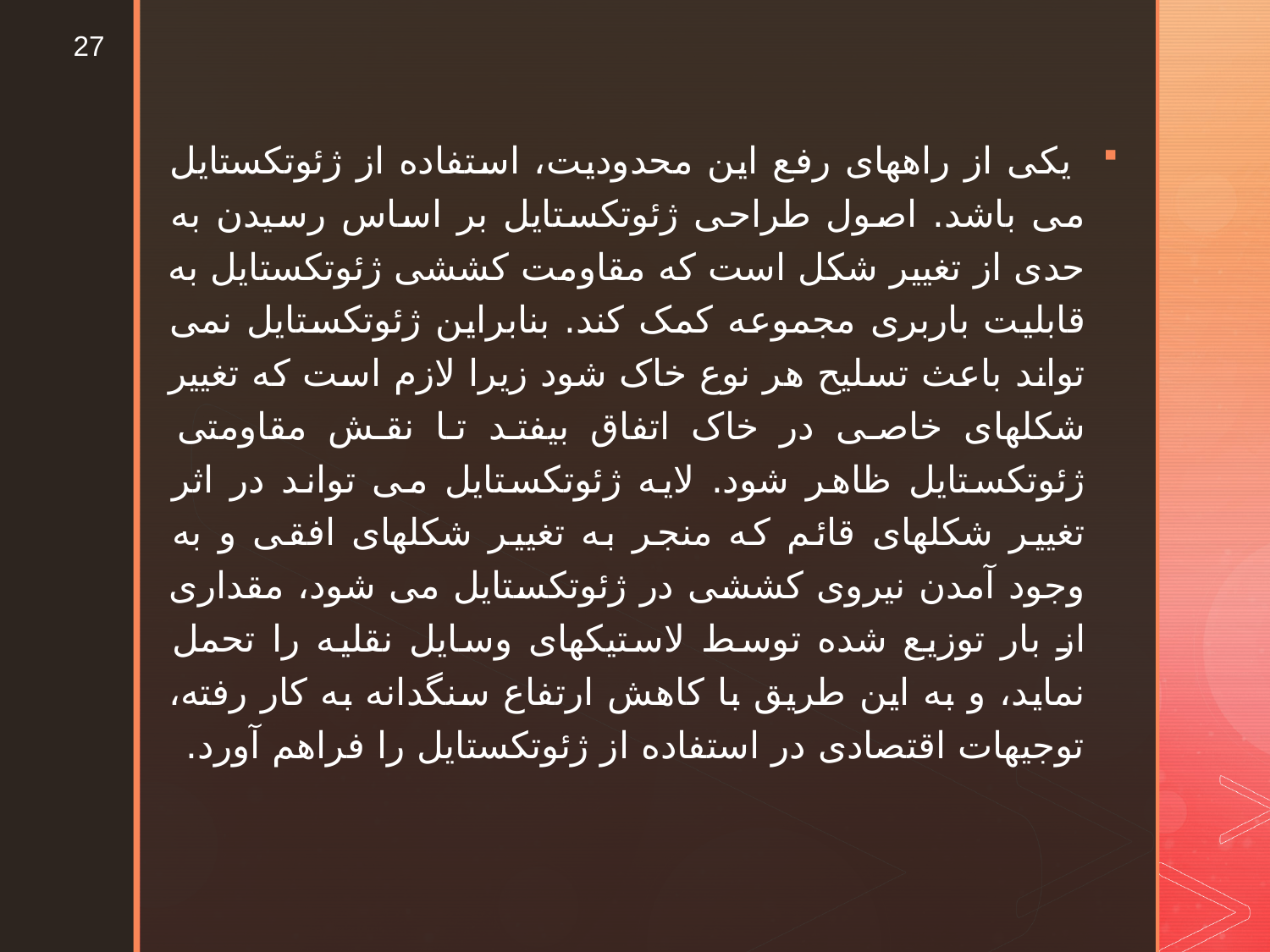

27

 یکی از راههای رفع این محدودیت، استفاده از ژئوتکستایل می باشد. اصول طراحی ژئوتکستایل بر اساس رسیدن به حدی از تغییر شکل است که مقاومت کششی ژئوتکستایل به قابلیت باربری مجموعه کمک کند. بنابراین ژئوتکستایل نمی تواند باعث تسلیح هر نوع خاک شود زیرا لازم است که تغییر شکلهای خاصی در خاک اتفاق بیفتد تا نقش مقاومتی ژئوتکستایل ظاهر شود. لایه ژئوتکستایل می تواند در اثر تغییر شکلهای قائم که منجر به تغییر شکلهای افقی و به وجود آمدن نیروی کششی در ژئوتکستایل می شود، مقداری از بار توزیع شده توسط لاستیکهای وسایل نقلیه را تحمل نماید، و به این طریق با کاهش ارتفاع سنگدانه به کار رفته، توجیهات اقتصادی در استفاده از ژئوتکستایل را فراهم آورد.